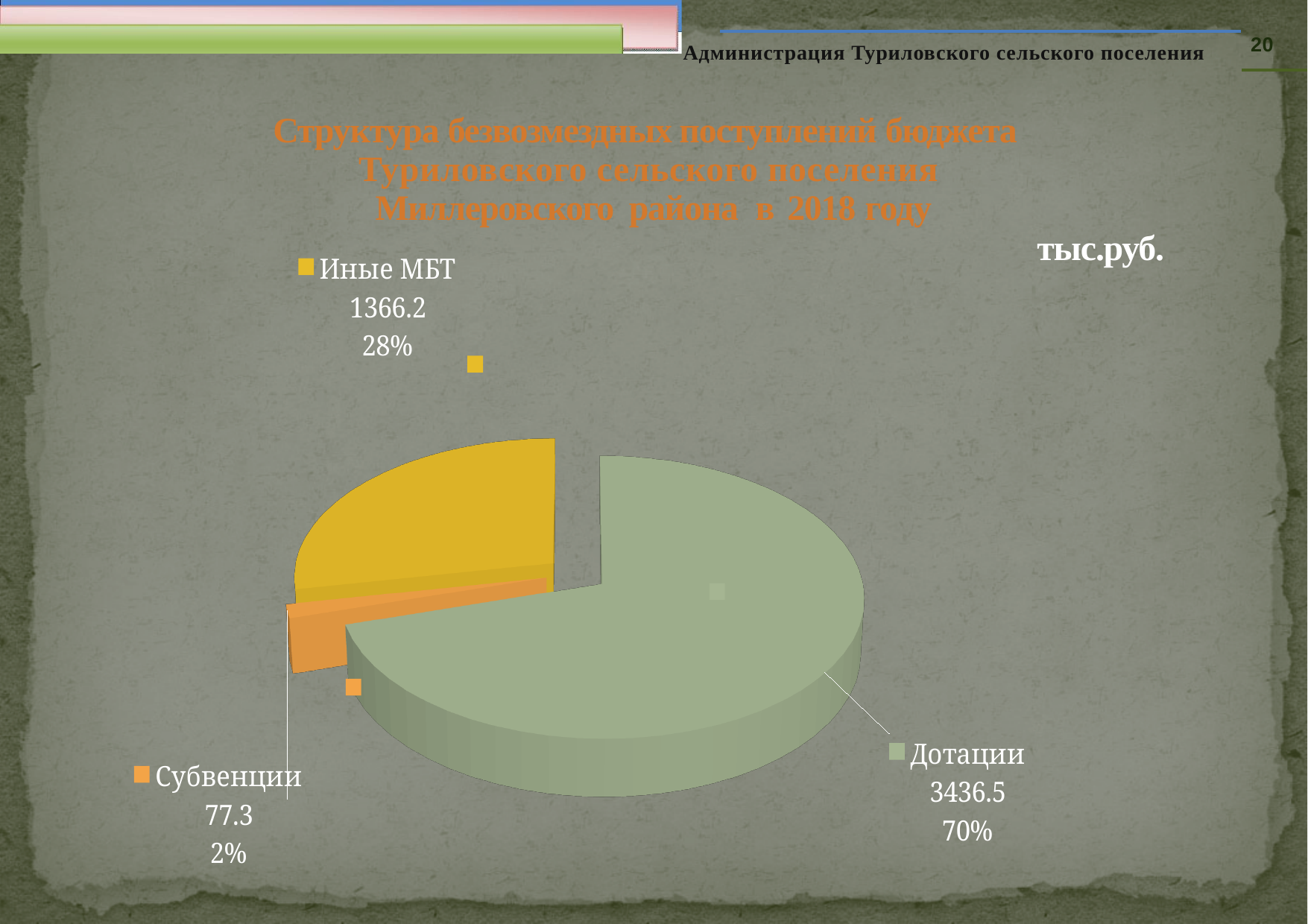

20
Администрация Туриловского сельского поселения

Структура безвозмездных поступлений бюджета
Туриловского сельского поселения
Миллеровского района  в 2018 году

[unsupported chart]

тыс.руб.